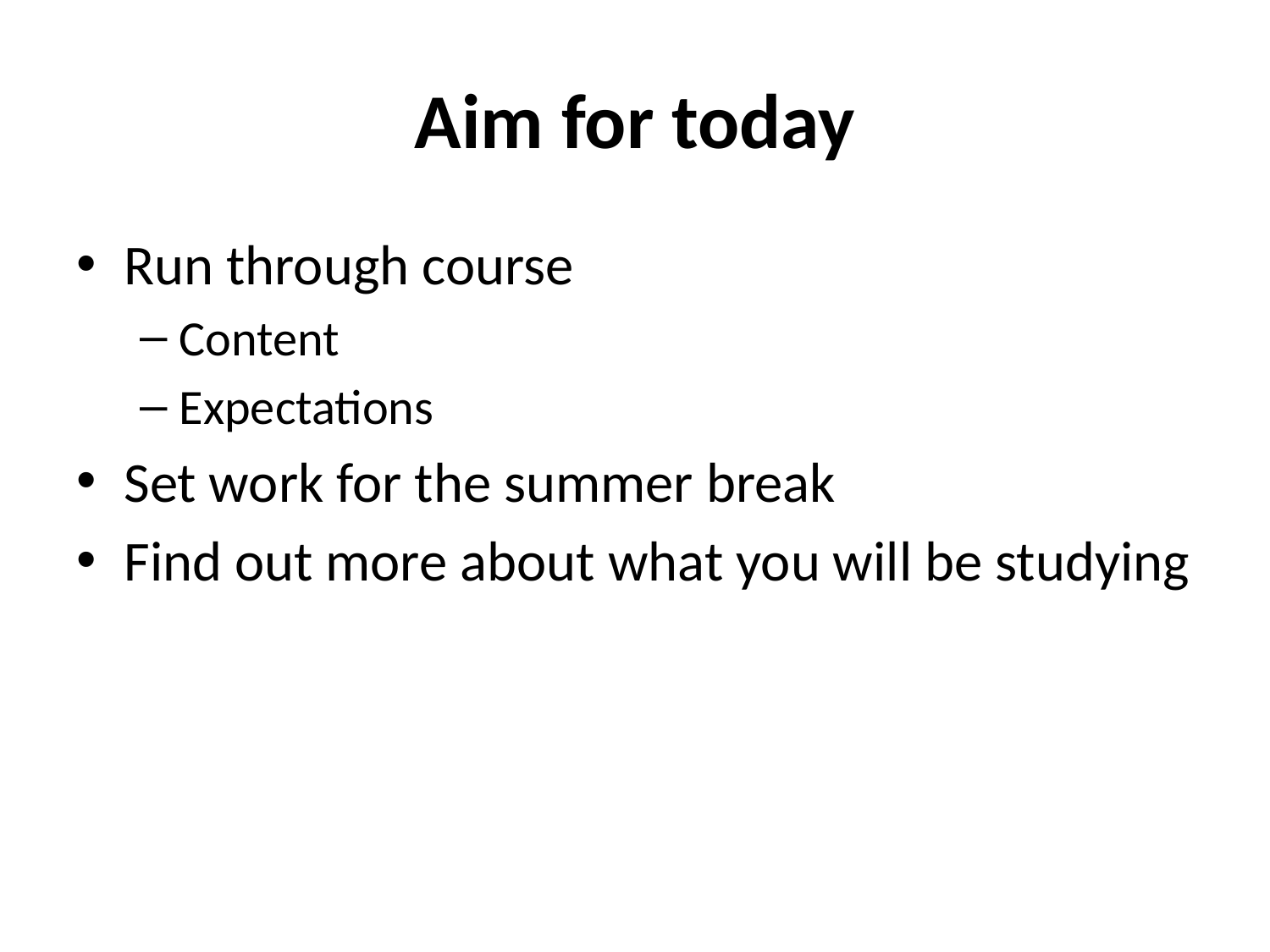

# Aim for today
Run through course
Content
Expectations
Set work for the summer break
Find out more about what you will be studying